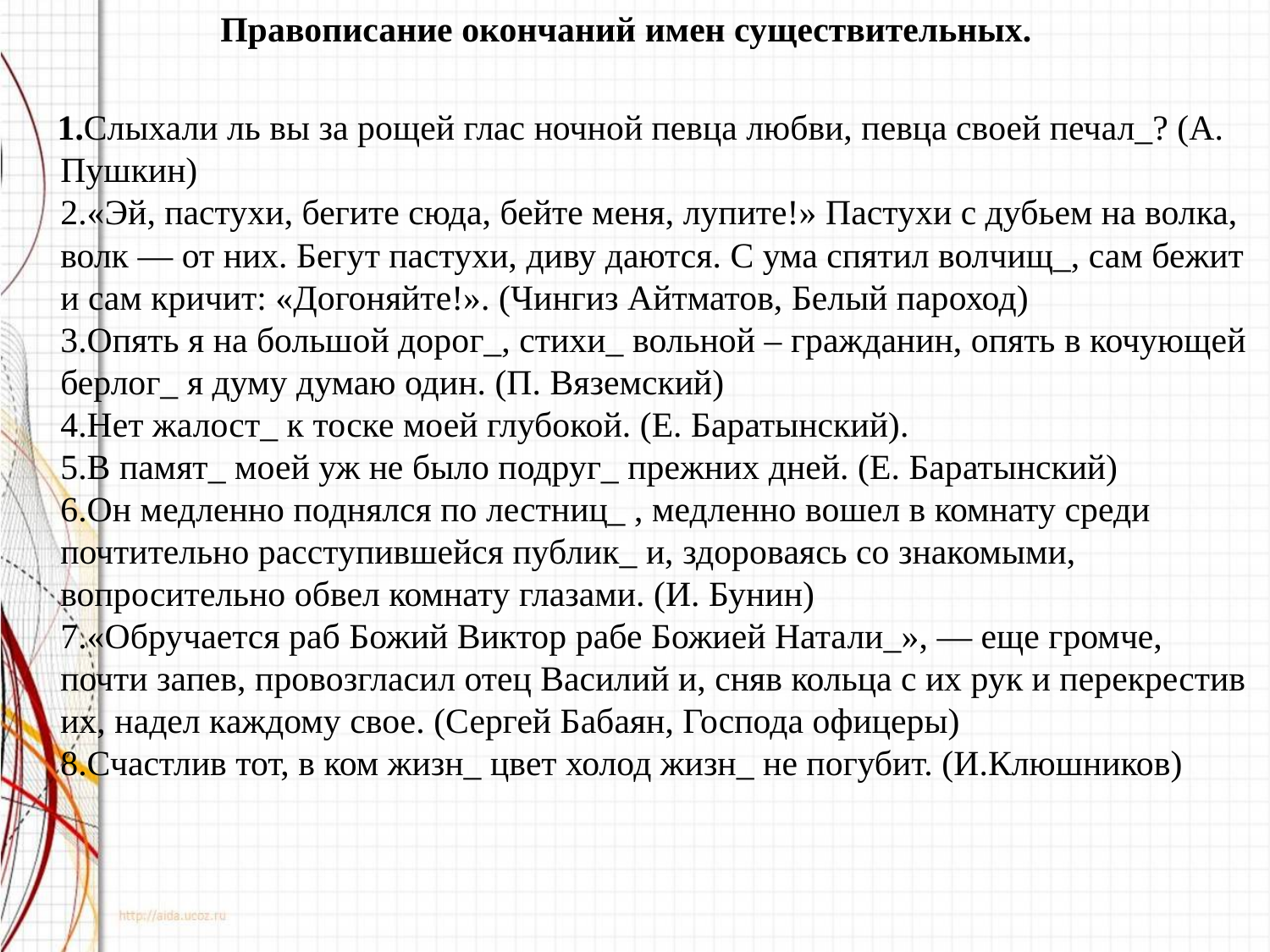

Правописание окончаний имен существительных.

     1.Слыхали ль вы за рощей глас ночной певца любви, певца своей печал_? (А. Пушкин)
2.«Эй, пастухи, бегите сюда, бейте меня, лупите!» Пастухи с дубьем на волка, волк — от них. Бегут пастухи, диву даются. С ума спятил волчищ_, сам бежит и сам кричит: «Догоняйте!». (Чингиз Айтматов, Белый пароход)
3.Опять я на большой дорог_, стихи_ вольной – гражданин, опять в кочующей берлог_ я думу думаю один. (П. Вяземский)
4.Нет жалост_ к тоске моей глубокой. (Е. Баратынский).
5.В памят_ моей уж не было подруг_ прежних дней. (Е. Баратынский)
6.Он медленно поднялся по лестниц_ , медленно вошел в комнату среди почтительно расступившейся публик_ и, здороваясь со знакомыми, вопросительно обвел комнату глазами. (И. Бунин)
7.«Обручается раб Божий Виктор рабе Божией Натали_», — еще громче, почти запев, провозгласил отец Василий и, сняв кольца с их рук и перекрестив их, надел каждому свое. (Сергей Бабаян, Господа офицеры)
8.Счастлив тот, в ком жизн_ цвет холод жизн_ не погубит. (И.Клюшников)